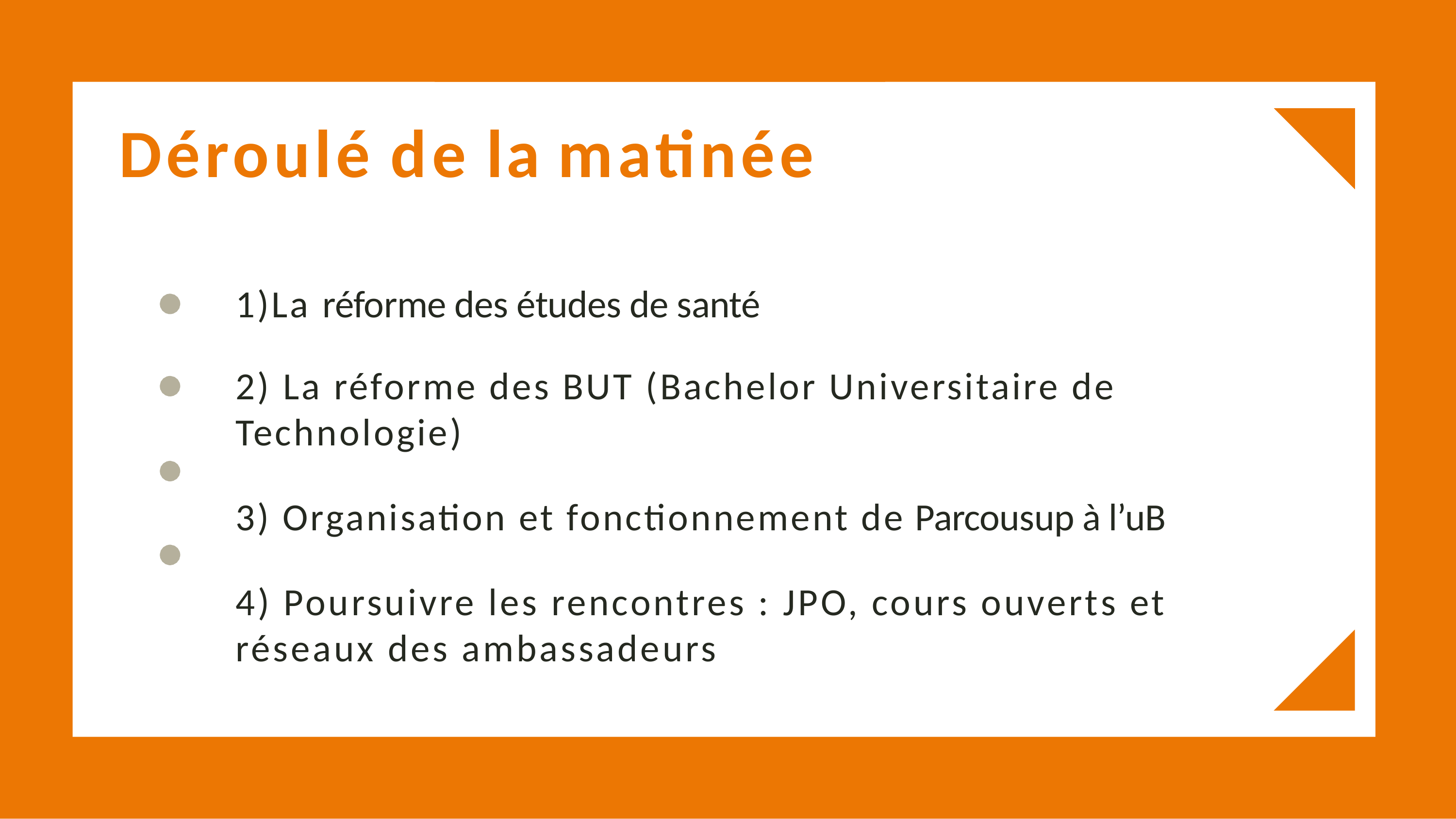

# Déroulé de la matinée
1)La réforme des études de santé
2) La réforme des BUT (Bachelor Universitaire de Technologie)
3) Organisation et fonctionnement de Parcousup à l’uB
4) Poursuivre les rencontres : JPO, cours ouverts et réseaux des ambassadeurs